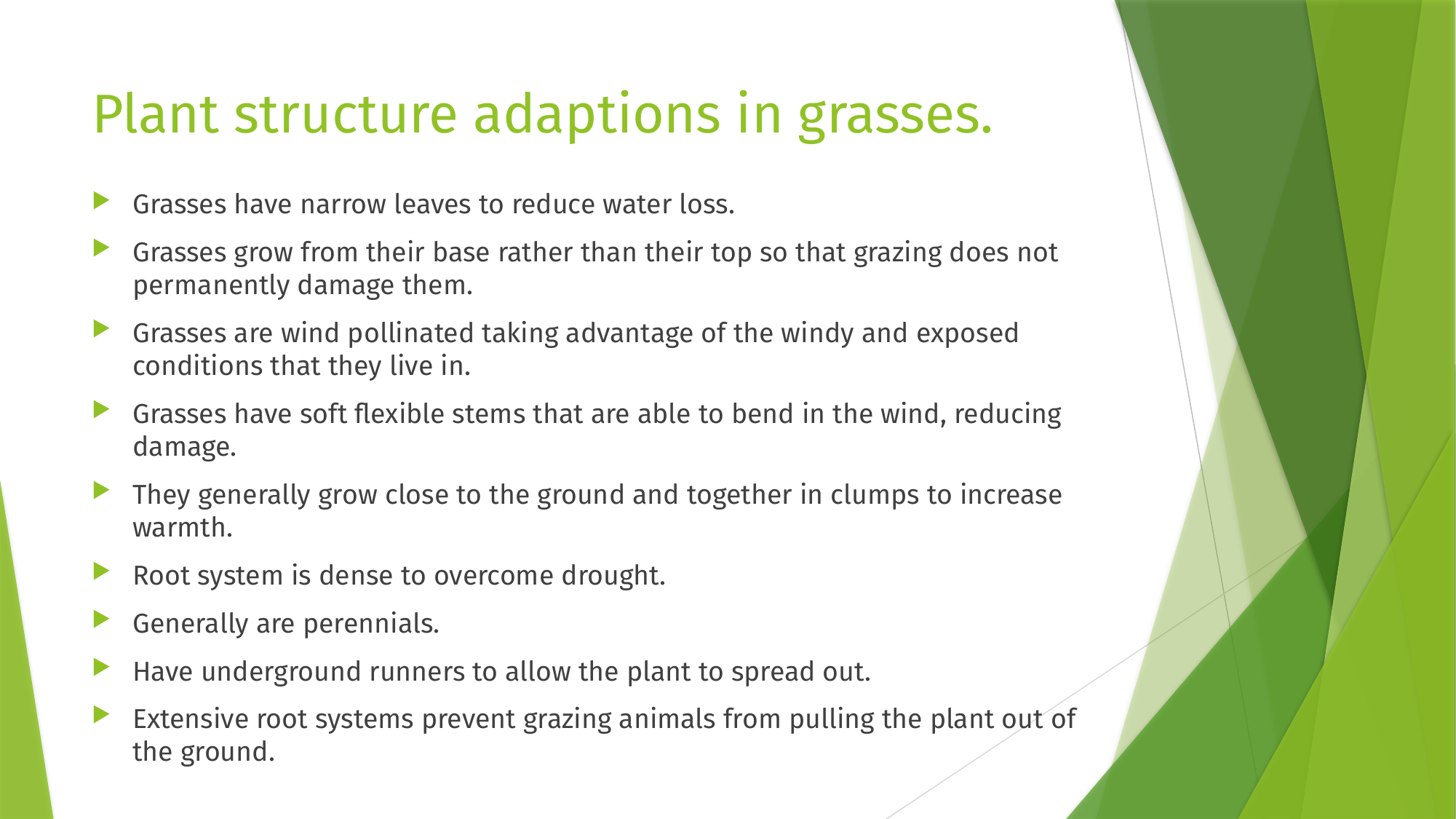

# Plant structure adaptions in grasses.
Grasses have narrow leaves to reduce water loss.
Grasses grow from their base rather than their top so that grazing does not permanently damage them.
Grasses are wind pollinated taking advantage of the windy and exposed conditions that they live in.
Grasses have soft flexible stems that are able to bend in the wind, reducing damage.
They generally grow close to the ground and together in clumps to increase warmth.
Root system is dense to overcome drought.
Generally are perennials.
Have underground runners to allow the plant to spread out.
Extensive root systems prevent grazing animals from pulling the plant out of the ground.